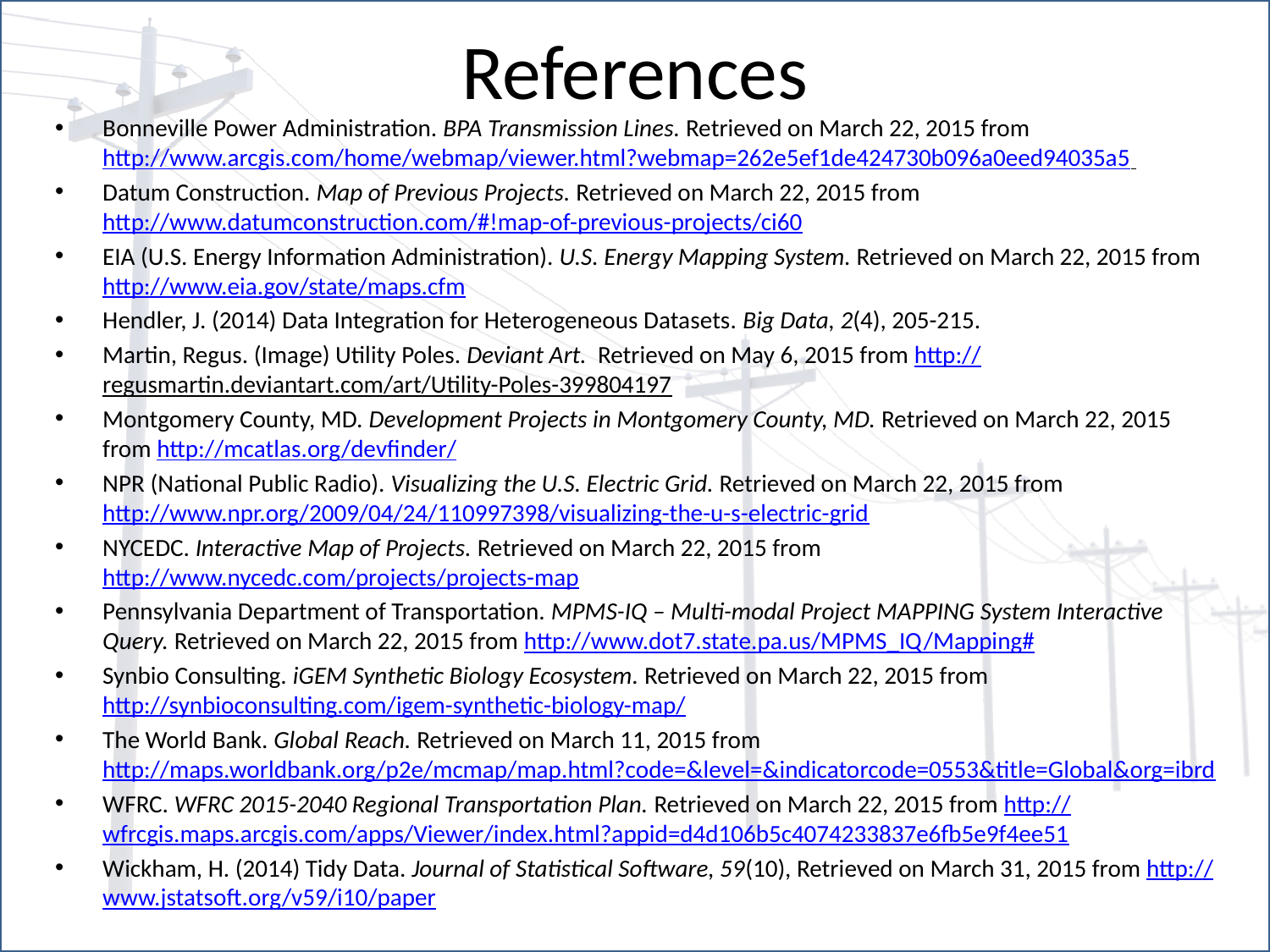

# References
Bonneville Power Administration. BPA Transmission Lines. Retrieved on March 22, 2015 from http://www.arcgis.com/home/webmap/viewer.html?webmap=262e5ef1de424730b096a0eed94035a5
Datum Construction. Map of Previous Projects. Retrieved on March 22, 2015 from http://www.datumconstruction.com/#!map-of-previous-projects/ci60
EIA (U.S. Energy Information Administration). U.S. Energy Mapping System. Retrieved on March 22, 2015 from http://www.eia.gov/state/maps.cfm
Hendler, J. (2014) Data Integration for Heterogeneous Datasets. Big Data, 2(4), 205-215.
Martin, Regus. (Image) Utility Poles. Deviant Art.  Retrieved on May 6, 2015 from http://regusmartin.deviantart.com/art/Utility-Poles-399804197
Montgomery County, MD. Development Projects in Montgomery County, MD. Retrieved on March 22, 2015 from http://mcatlas.org/devfinder/
NPR (National Public Radio). Visualizing the U.S. Electric Grid. Retrieved on March 22, 2015 from http://www.npr.org/2009/04/24/110997398/visualizing-the-u-s-electric-grid
NYCEDC. Interactive Map of Projects. Retrieved on March 22, 2015 from http://www.nycedc.com/projects/projects-map
Pennsylvania Department of Transportation. MPMS-IQ – Multi-modal Project MAPPING System Interactive Query. Retrieved on March 22, 2015 from http://www.dot7.state.pa.us/MPMS_IQ/Mapping#
Synbio Consulting. iGEM Synthetic Biology Ecosystem. Retrieved on March 22, 2015 from http://synbioconsulting.com/igem-synthetic-biology-map/
The World Bank. Global Reach. Retrieved on March 11, 2015 from http://maps.worldbank.org/p2e/mcmap/map.html?code=&level=&indicatorcode=0553&title=Global&org=ibrd
WFRC. WFRC 2015-2040 Regional Transportation Plan. Retrieved on March 22, 2015 from http://wfrcgis.maps.arcgis.com/apps/Viewer/index.html?appid=d4d106b5c4074233837e6fb5e9f4ee51
Wickham, H. (2014) Tidy Data. Journal of Statistical Software, 59(10), Retrieved on March 31, 2015 from http://www.jstatsoft.org/v59/i10/paper